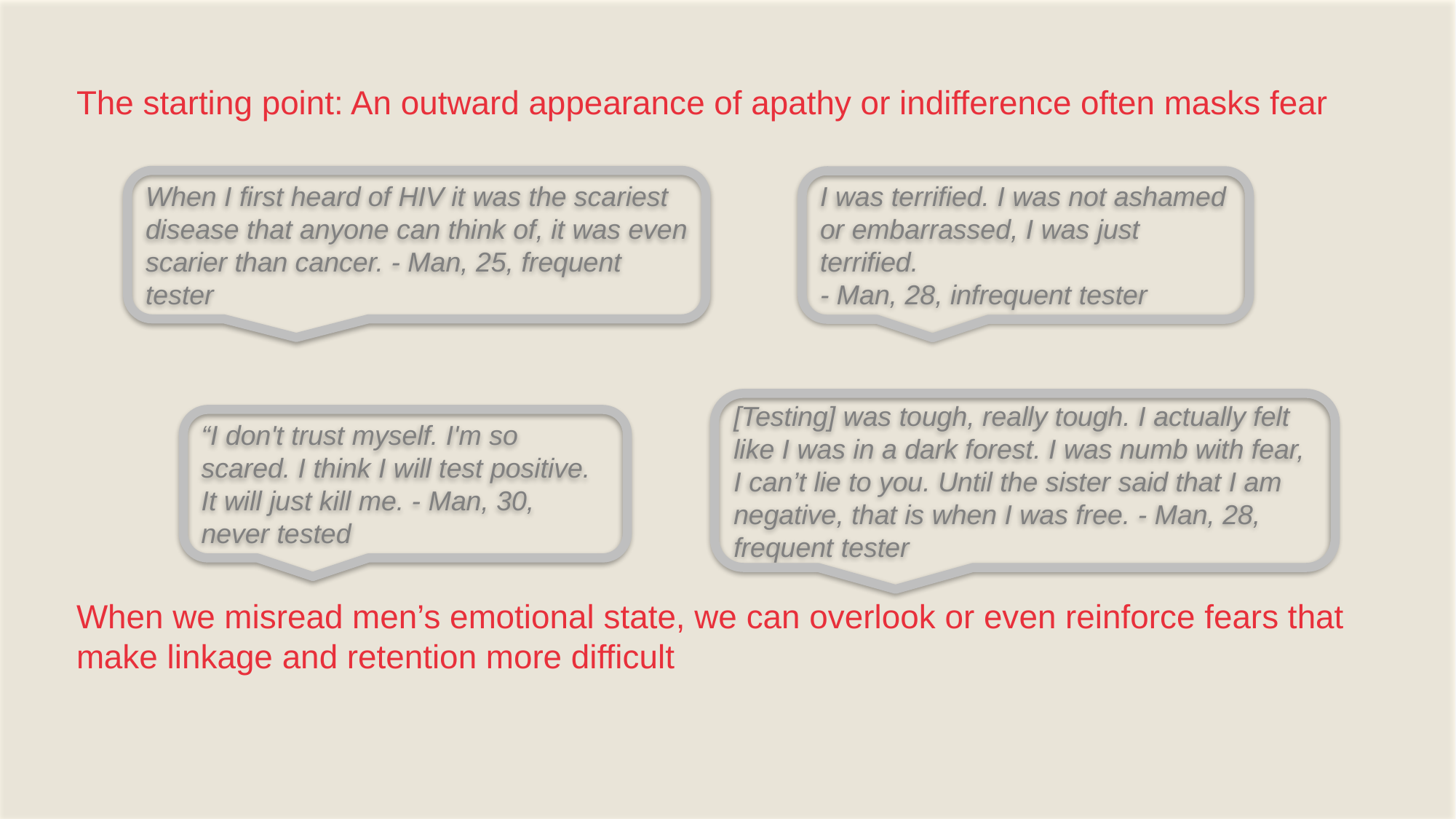

The starting point: An outward appearance of apathy or indifference often masks fear

When we misread men’s emotional state, we can overlook or even reinforce fears that make linkage and retention more difficult
When I first heard of HIV it was the scariest disease that anyone can think of, it was even scarier than cancer. - Man, 25, frequent tester
I was terrified. I was not ashamed or embarrassed, I was just terrified.
- Man, 28, infrequent tester
[Testing] was tough, really tough. I actually felt like I was in a dark forest. I was numb with fear, I can’t lie to you. Until the sister said that I am negative, that is when I was free. - Man, 28, frequent tester
“I don't trust myself. I'm so scared. I think I will test positive. It will just kill me. - Man, 30, never tested